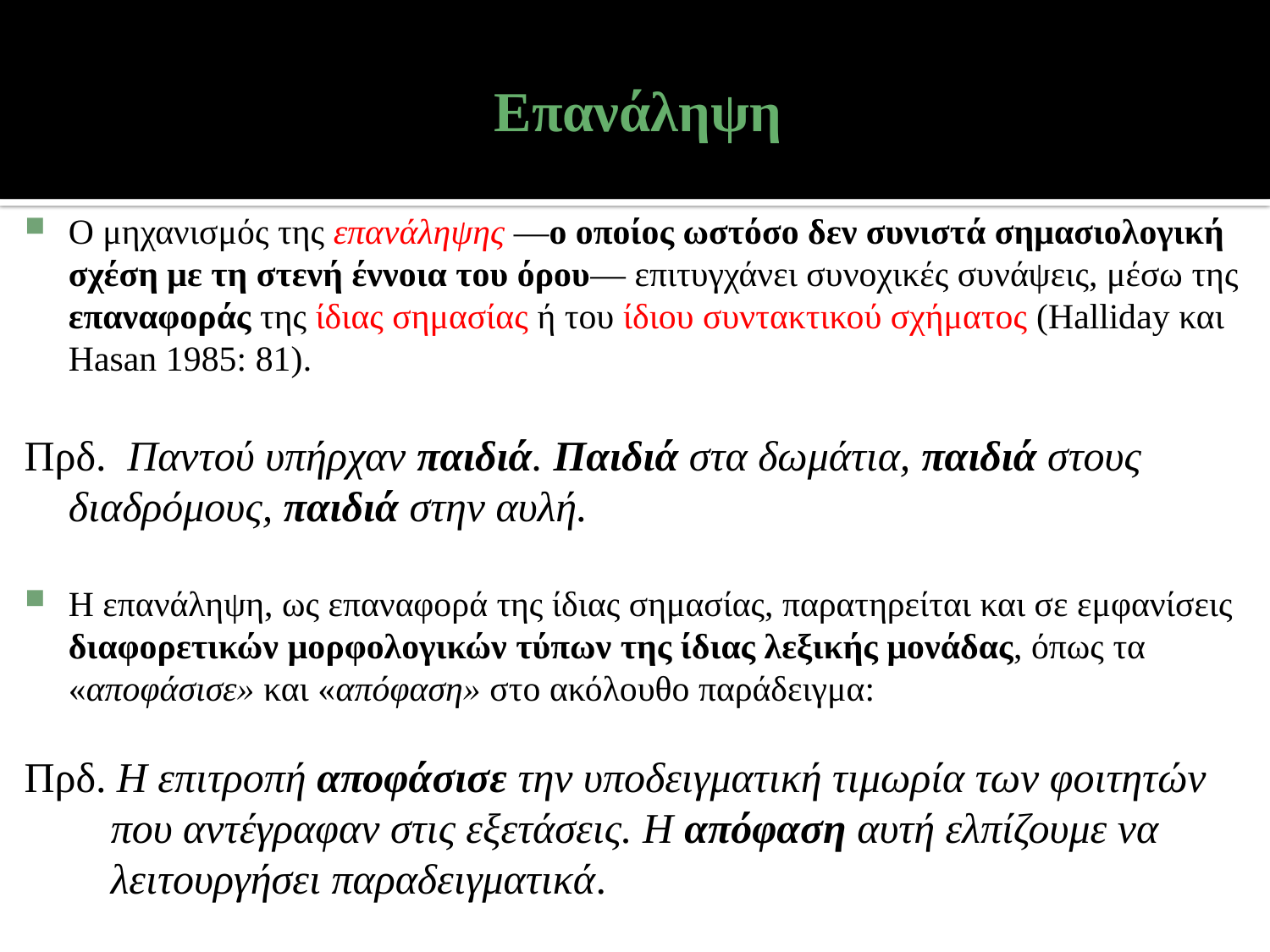

# Eπανάληψη
Ο μηχανισμός της επανάληψης —ο οποίος ωστόσο δεν συνιστά σημασιολογική σχέση με τη στενή έννοια του όρου— επιτυγχάνει συνοχικές συνάψεις, μέσω της επαναφοράς της ίδιας σημασίας ή του ίδιου συντακτικού σχήματος (Halliday και Hasan 1985: 81).

Πρδ.  Παντού υπήρχαν παιδιά. Παιδιά στα δωμάτια, παιδιά στους 	διαδρόμους, παιδιά στην αυλή.

Η επανάληψη, ως επαναφορά της ίδιας σημασίας, παρατηρείται και σε εμφανίσεις διαφορετικών μορφολογικών τύπων της ίδιας λεξικής μονάδας, όπως τα «αποφάσισε» και «απόφαση» στο ακόλουθο παράδειγμα:

Πρδ. Η επιτροπή αποφάσισε την υποδειγματική τιμωρία των φοιτητών
	    που αντέγραφαν στις εξετάσεις. Η απόφαση αυτή ελπίζουμε να
	    λειτουργήσει παραδειγματικά.